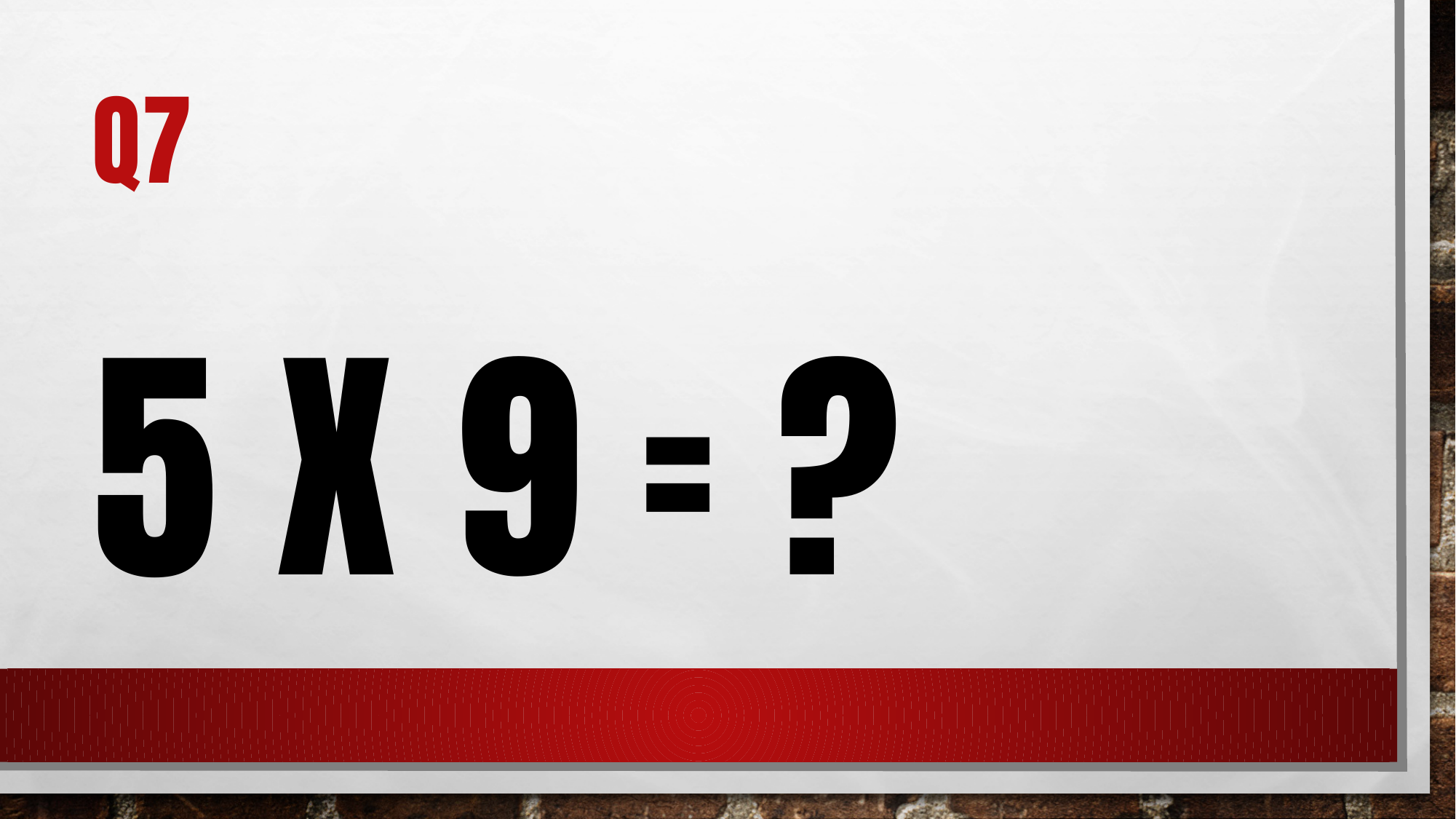

# Q7
5 x 9 = ?